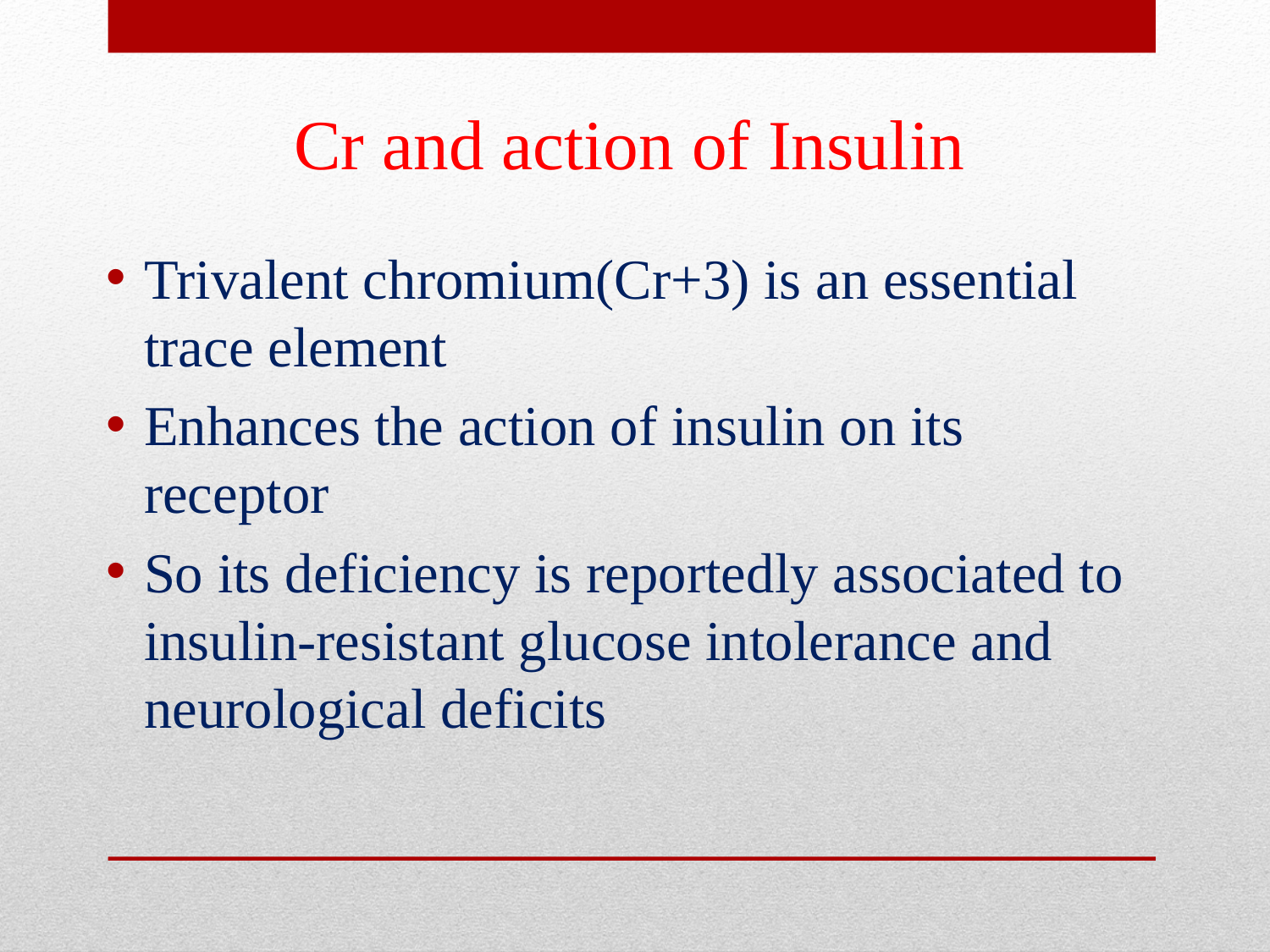

# Cr and action of Insulin
Trivalent chromium(Cr+3) is an essential trace element
Enhances the action of insulin on its receptor
So its deficiency is reportedly associated to insulin-resistant glucose intolerance and neurological deficits